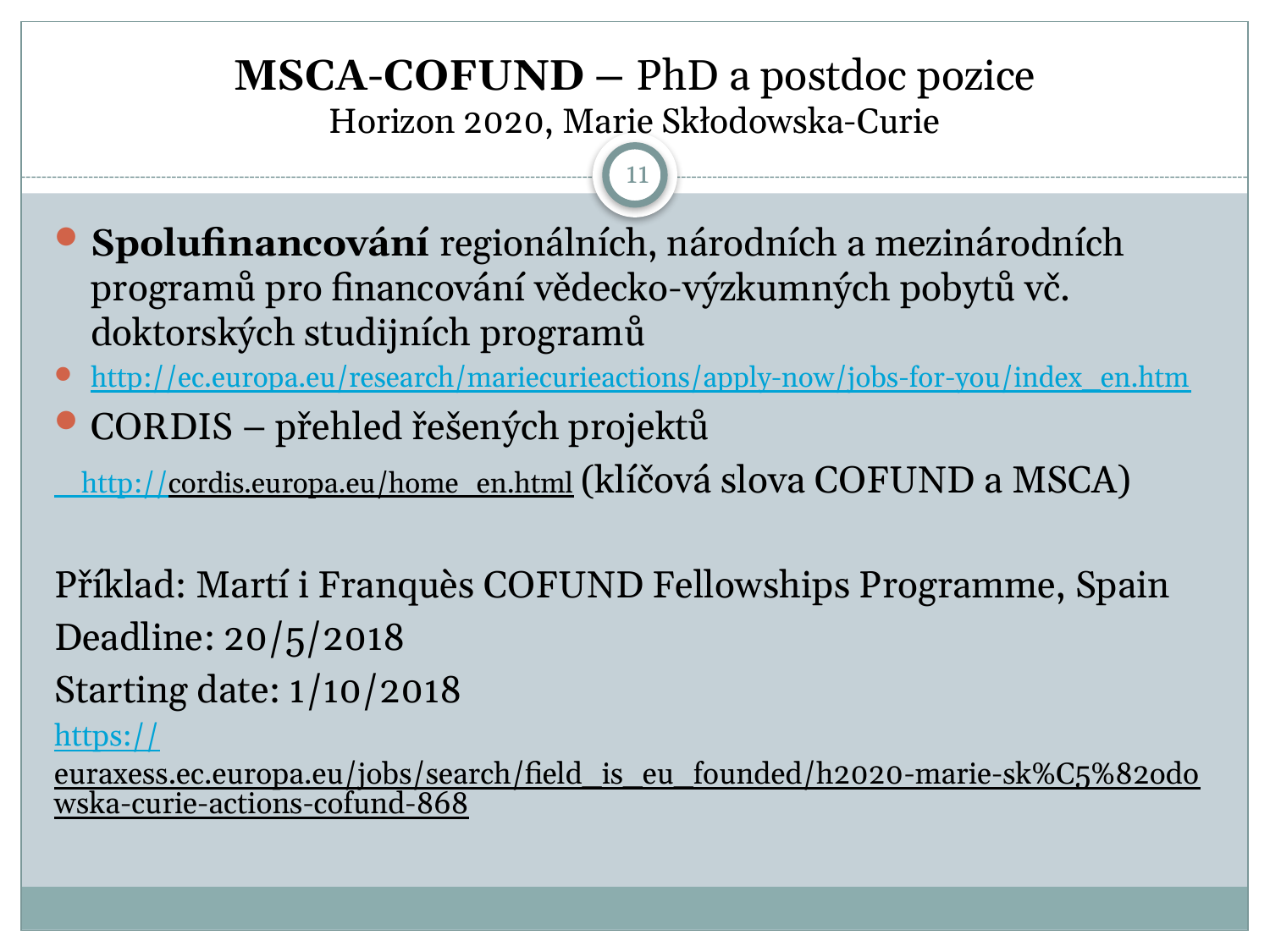

# MSCA-COFUND – PhD a postdoc pozice Horizon 2020, Marie Skłodowska-Curie
11
Spolufinancování regionálních, národních a mezinárodních programů pro financování vědecko-výzkumných pobytů vč. doktorských studijních programů
http://ec.europa.eu/research/mariecurieactions/apply-now/jobs-for-you/index_en.htm
CORDIS – přehled řešených projektů
    http://cordis.europa.eu/home_en.html (klíčová slova COFUND a MSCA)

Příklad: Martí i Franquès COFUND Fellowships Programme, Spain
Deadline: 20/5/2018
Starting date: 1/10/2018
https://euraxess.ec.europa.eu/jobs/search/field_is_eu_founded/h2020-marie-sk%C5%82odowska-curie-actions-cofund-868